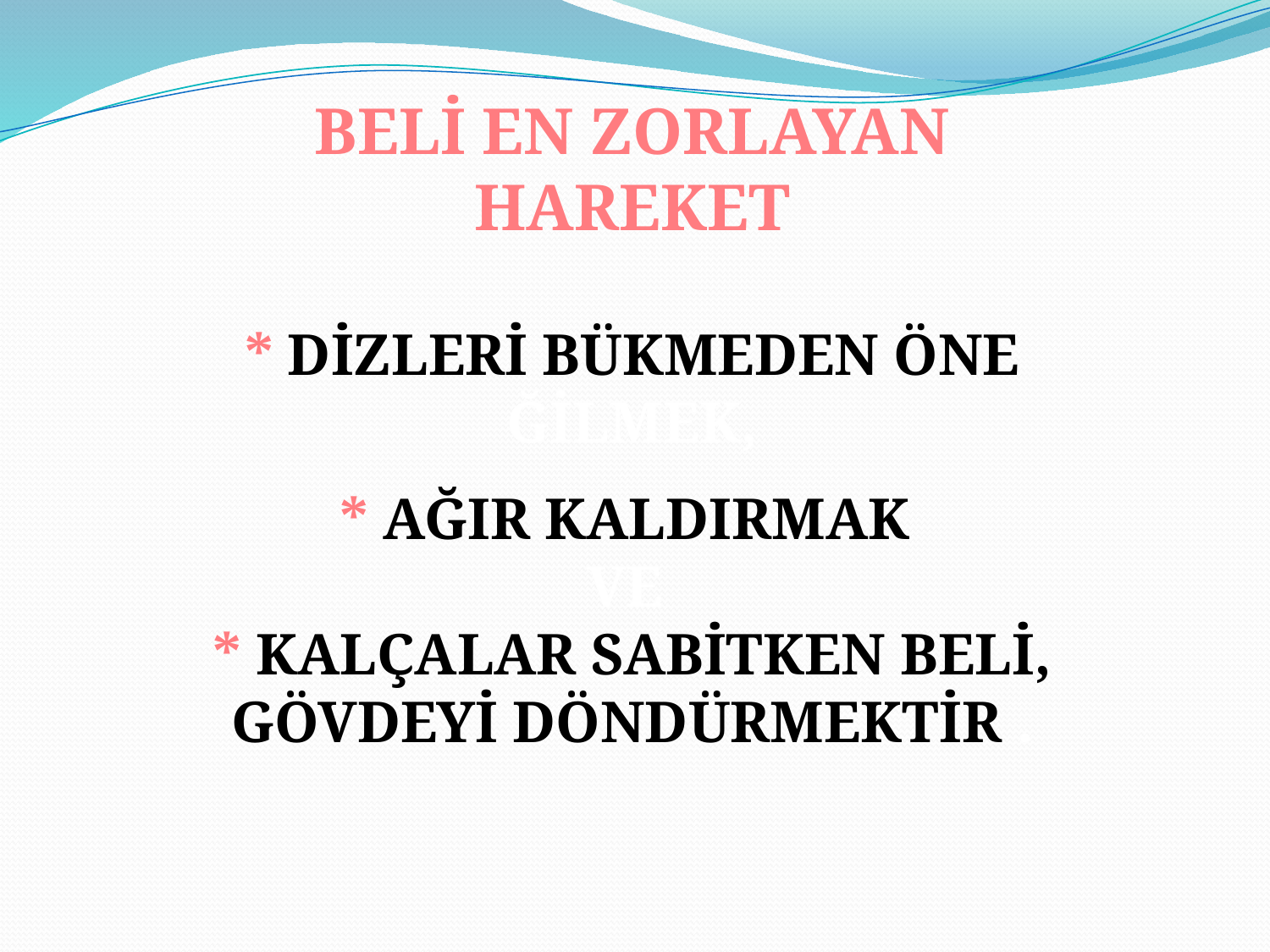

BELİ EN ZORLAYAN HAREKET
* DİZLERİ BÜKMEDEN ÖNE ĞİLMEK,
* AĞIR KALDIRMAK
VE
* KALÇALAR SABİTKEN BELİ, GÖVDEYİ DÖNDÜRMEKTİR .